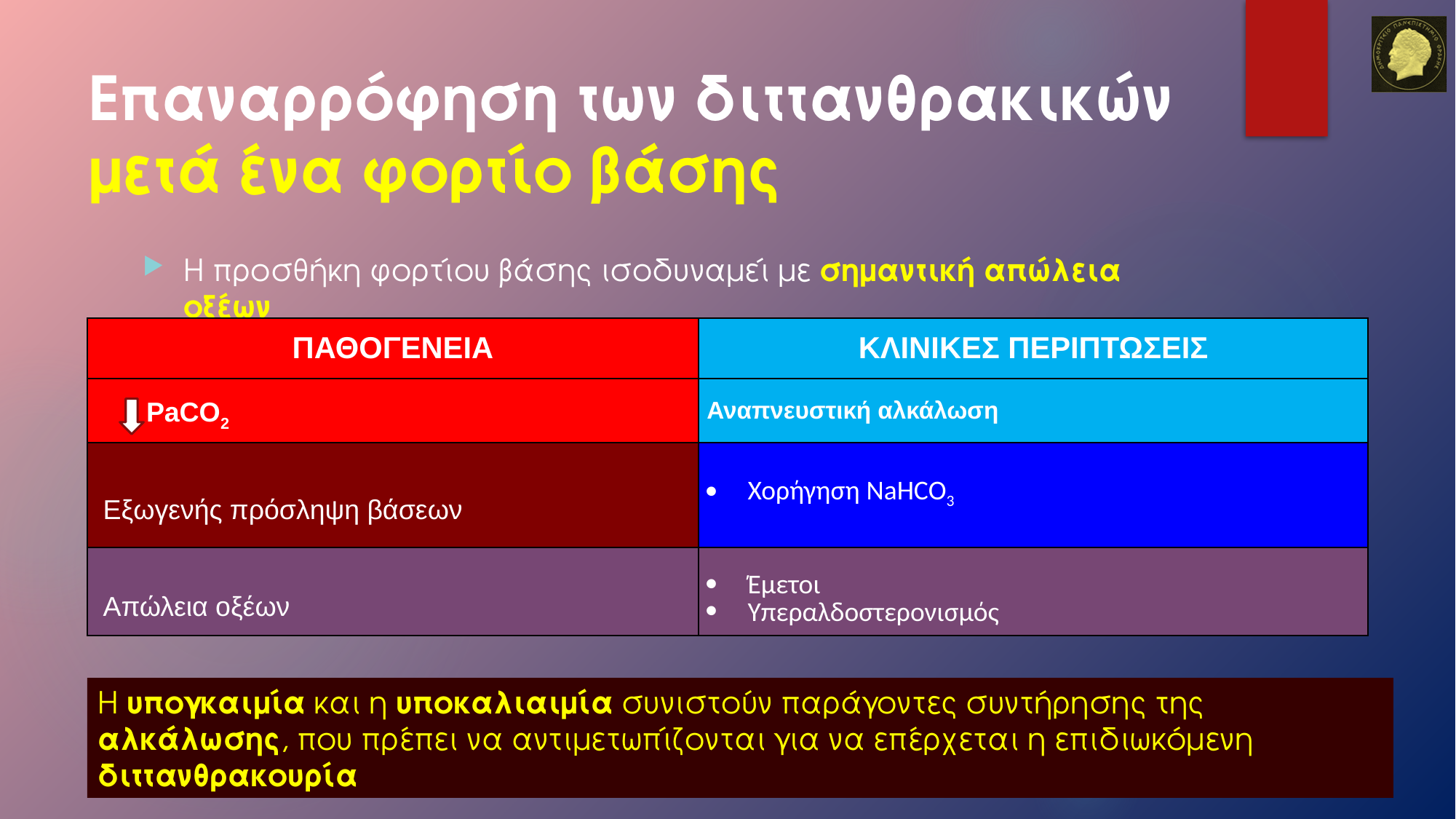

# Επαναρρόφηση των διττανθρακικών μετά ένα φορτίο βάσης
Η προσθήκη φορτίου βάσης ισοδυναμεί με σημαντική απώλεια οξέων

| ΠΑΘΟΓΕΝΕΙΑ | ΚΛΙΝΙΚΕΣ ΠΕΡΙΠΤΩΣΕΙΣ |
| --- | --- |
| PaCO2 | Αναπνευστική αλκάλωση |
| Εξωγενής πρόσληψη βάσεων | Χορήγηση NaHCO3 |
| Απώλεια οξέων | Έμετοι Υπεραλδοστερονισμός |

Η υπογκαιμία και η υποκαλιαιμία συνιστούν παράγοντες συντήρησης της αλκάλωσης, που πρέπει να αντιμετωπίζονται για να επέρχεται η επιδιωκόμενη διττανθρακουρία